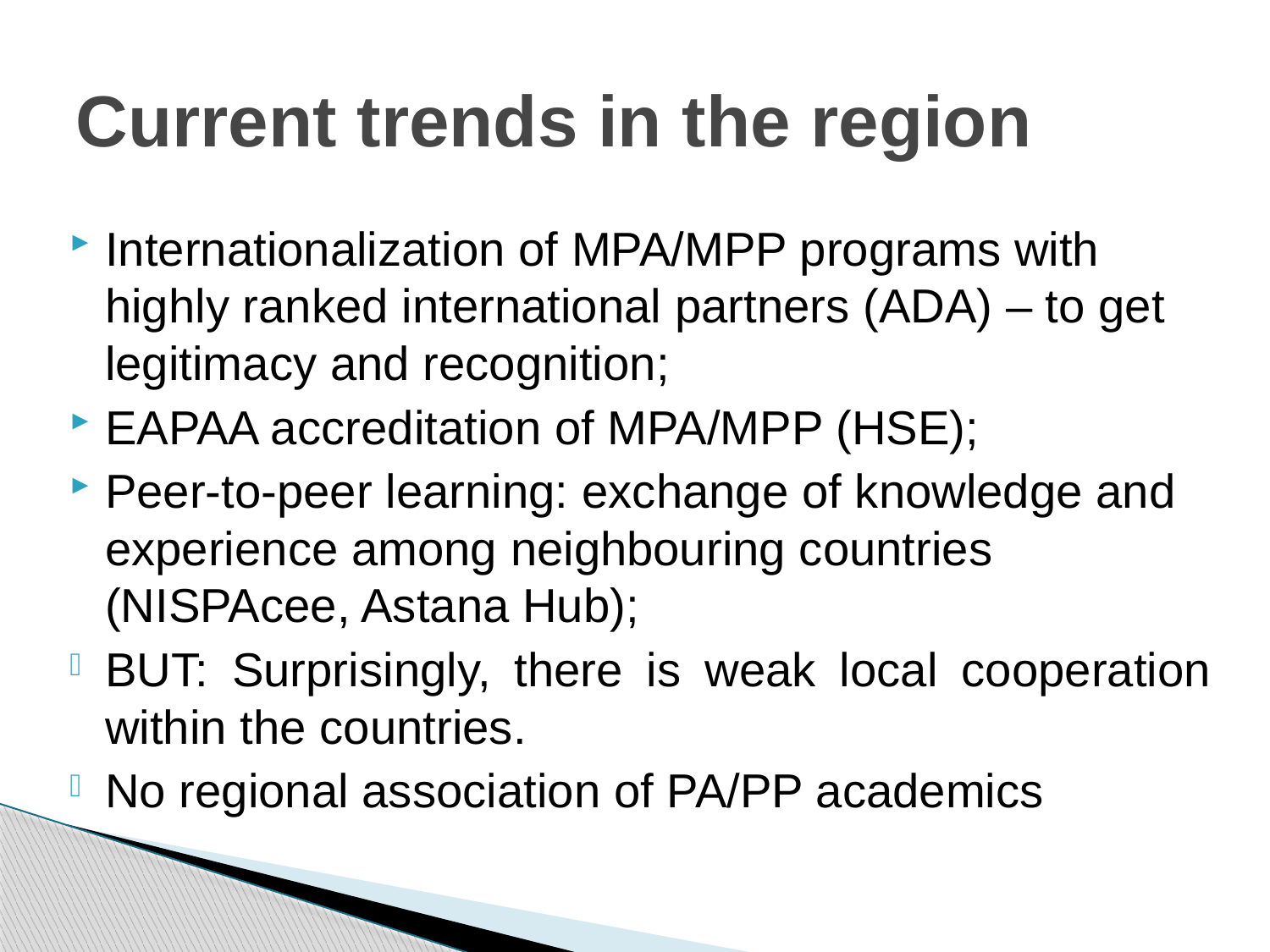

# Current trends in the region
Internationalization of MPA/MPP programs with highly ranked international partners (ADA) – to get legitimacy and recognition;
EAPAA accreditation of MPA/MPP (HSE);
Peer-to-peer learning: exchange of knowledge and experience among neighbouring countries (NISPAcee, Astana Hub);
BUT: Surprisingly, there is weak local cooperation within the countries.
No regional association of PA/PP academics